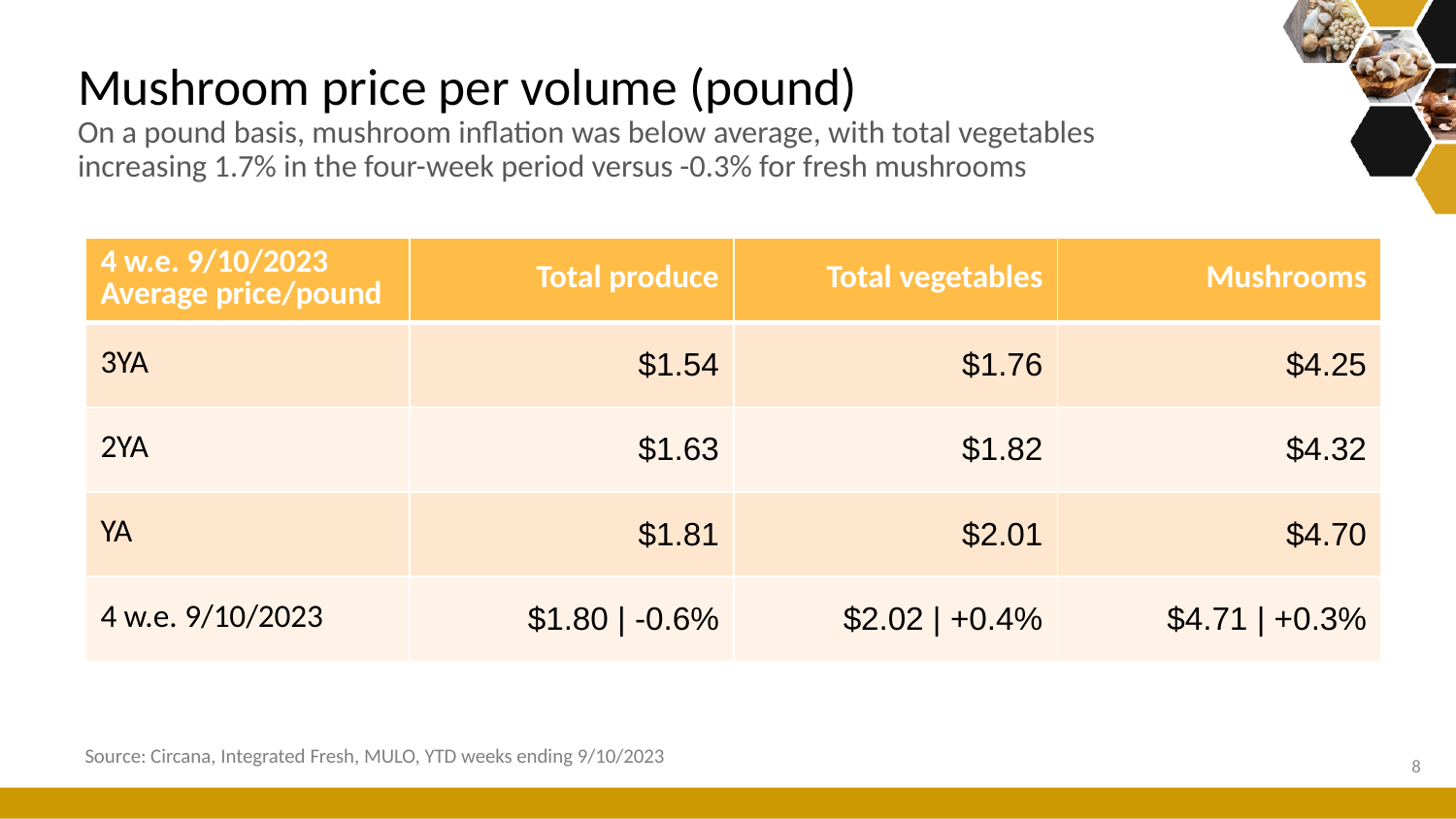

# Mushroom price per volume (pound) On a pound basis, mushroom inflation was below average, with total vegetables increasing 1.7% in the four-week period versus -0.3% for fresh mushrooms
| 4 w.e. 9/10/2023 Average price/pound | Total produce | Total vegetables | Mushrooms |
| --- | --- | --- | --- |
| 3YA | $1.54 | $1.76 | $4.25 |
| 2YA | $1.63 | $1.82 | $4.32 |
| YA | $1.81 | $2.01 | $4.70 |
| 4 w.e. 9/10/2023 | $1.80 | -0.6% | $2.02 | +0.4% | $4.71 | +0.3% |
Source: Circana, Integrated Fresh, MULO, YTD weeks ending 9/10/2023
8